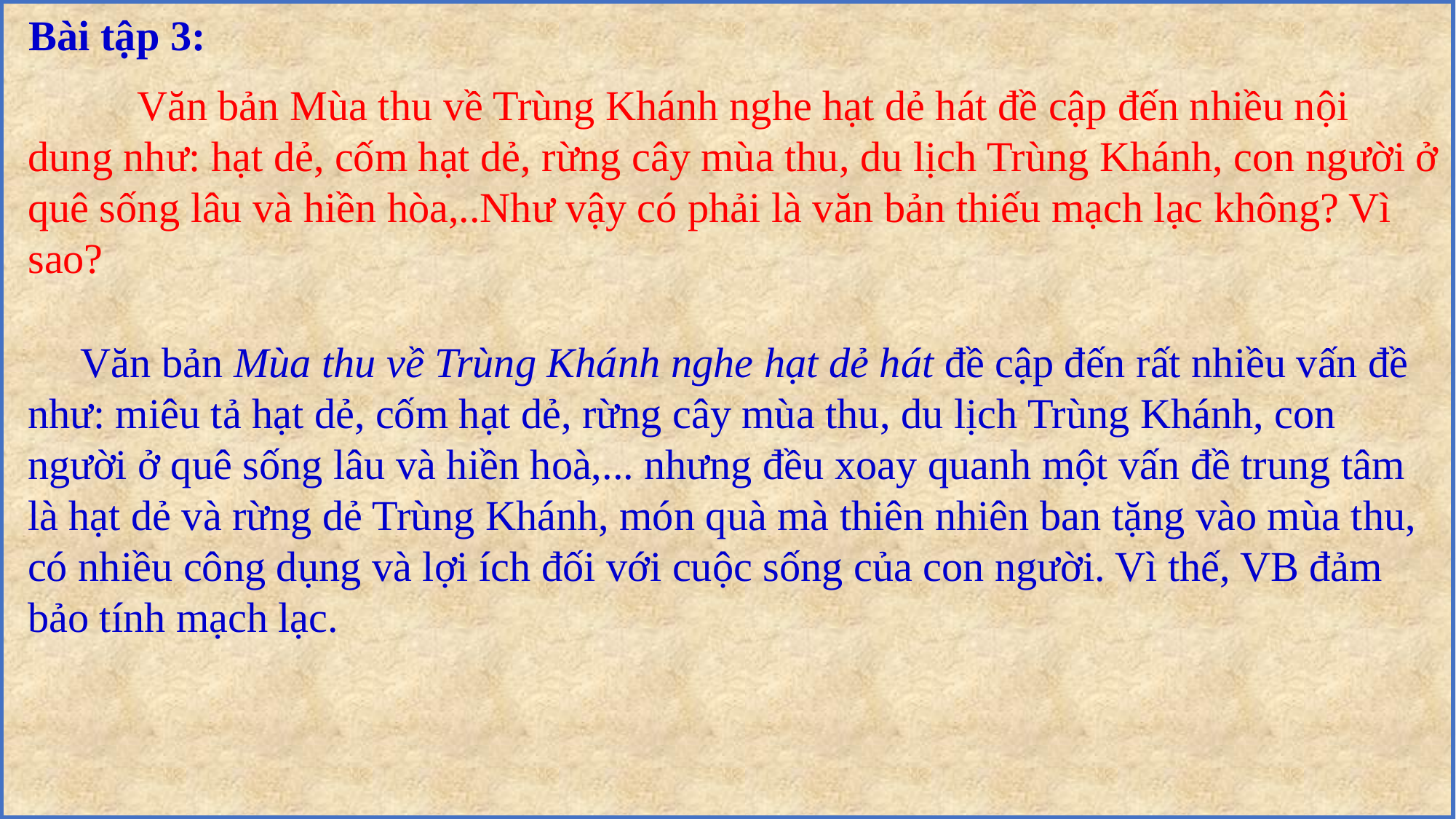

Bài tập 3:
	Văn bản Mùa thu về Trùng Khánh nghe hạt dẻ hát đề cập đến nhiều nội dung như: hạt dẻ, cốm hạt dẻ, rừng cây mùa thu, du lịch Trùng Khánh, con người ở quê sống lâu và hiền hòa,..Như vậy có phải là văn bản thiếu mạch lạc không? Vì sao?
     Văn bản Mùa thu về Trùng Khánh nghe hạt dẻ hát đề cập đến rất nhiều vấn đề như: miêu tả hạt dẻ, cốm hạt dẻ, rừng cây mùa thu, du lịch Trùng Khánh, con người ở quê sống lâu và hiền hoà,... nhưng đều xoay quanh một vấn đề trung tâm là hạt dẻ và rừng dẻ Trùng Khánh, món quà mà thiên nhiên ban tặng vào mùa thu, có nhiều công dụng và lợi ích đối với cuộc sống của con người. Vì thế, VB đảm bảo tính mạch lạc.